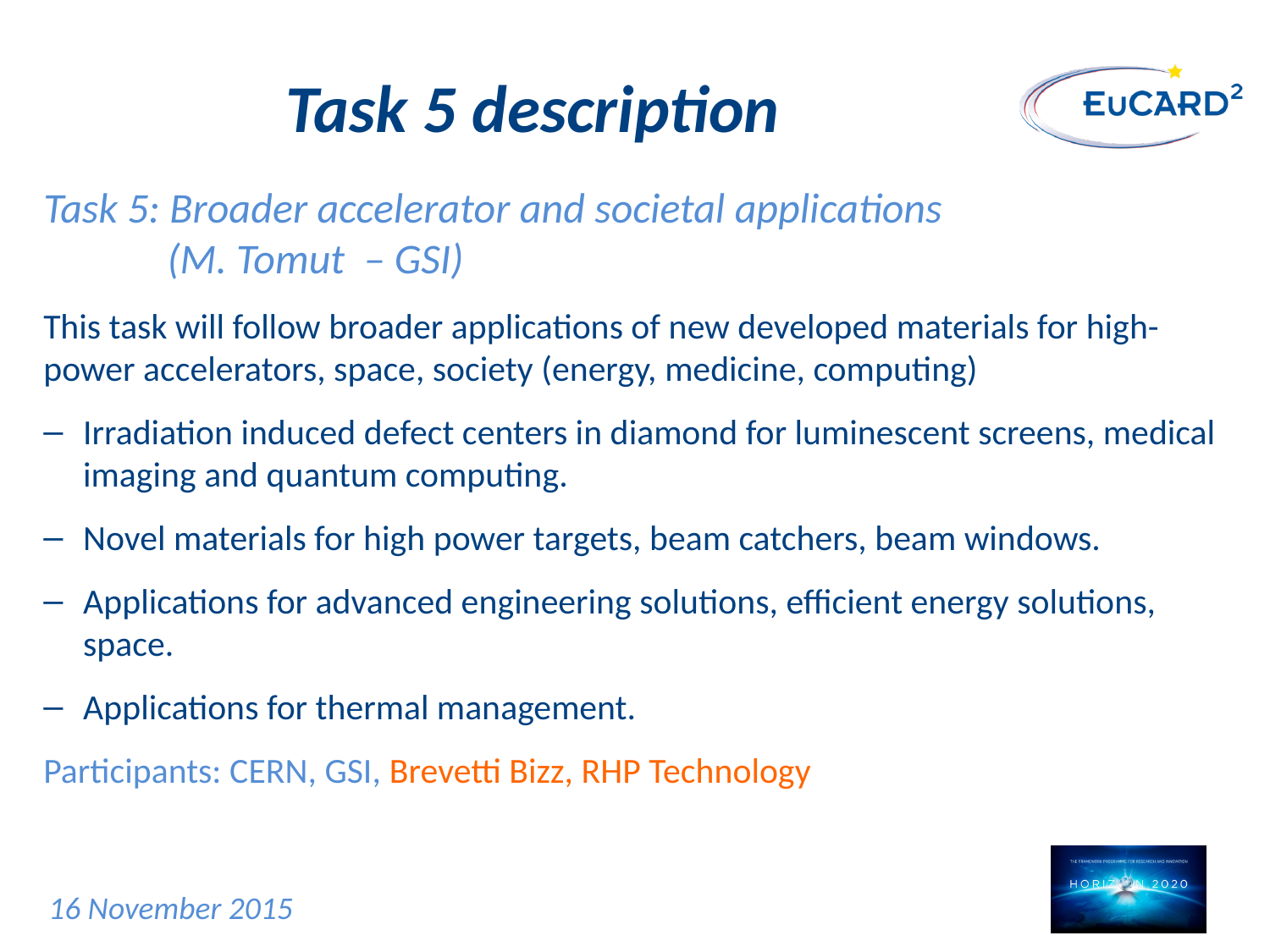

# Task 5 description
Task 5: Broader accelerator and societal applications
             (M. Tomut  – GSI)
This task will follow broader applications of new developed materials for high-power accelerators, space, society (energy, medicine, computing)
Irradiation induced defect centers in diamond for luminescent screens, medical imaging and quantum computing.
Novel materials for high power targets, beam catchers, beam windows.
Applications for advanced engineering solutions, efficient energy solutions, space.
Applications for thermal management.
Participants: CERN, GSI, Brevetti Bizz, RHP Technology
16 November 2015